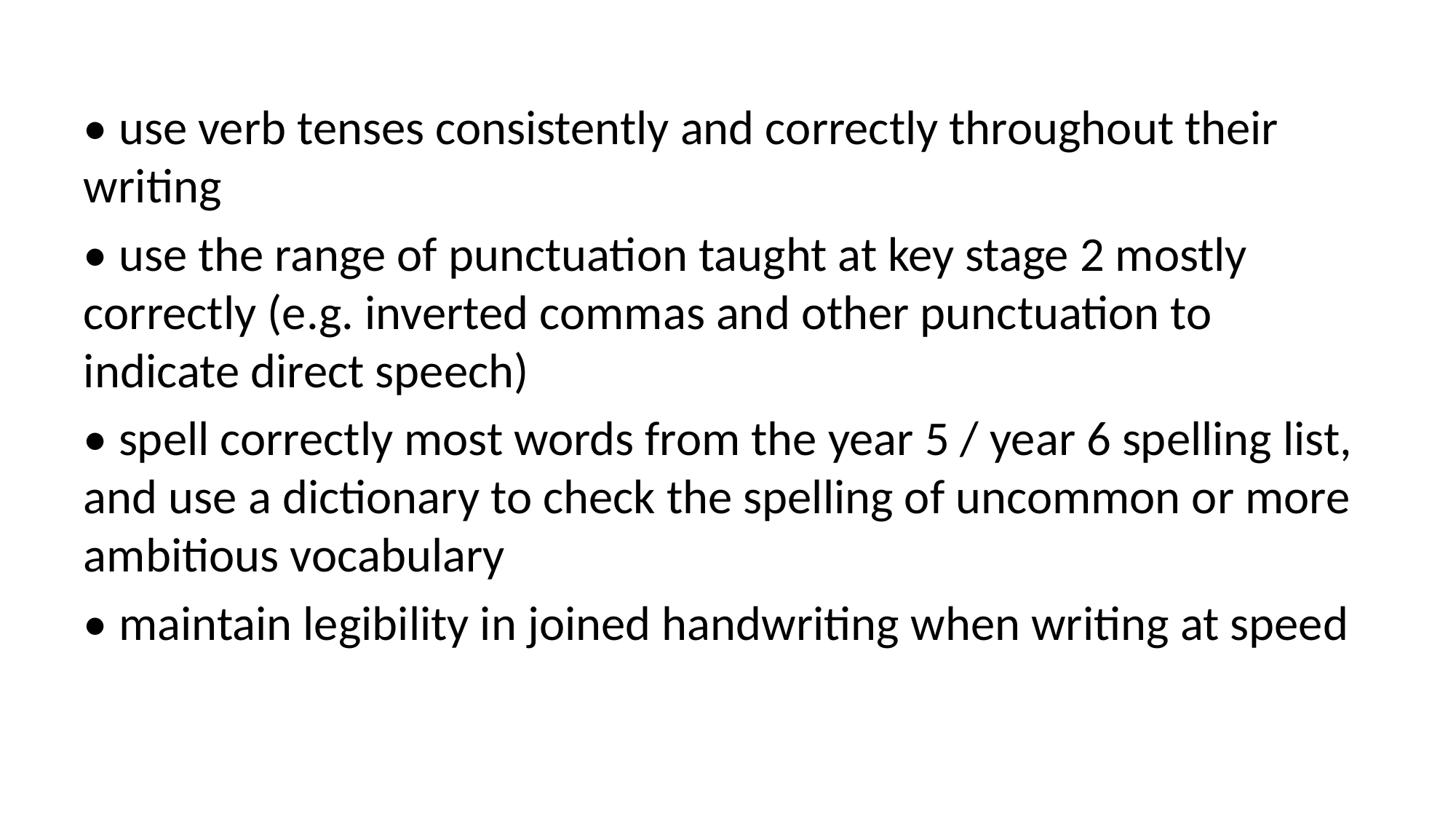

• use verb tenses consistently and correctly throughout their writing
• use the range of punctuation taught at key stage 2 mostly correctly (e.g. inverted commas and other punctuation to indicate direct speech)
• spell correctly most words from the year 5 / year 6 spelling list, and use a dictionary to check the spelling of uncommon or more ambitious vocabulary
• maintain legibility in joined handwriting when writing at speed